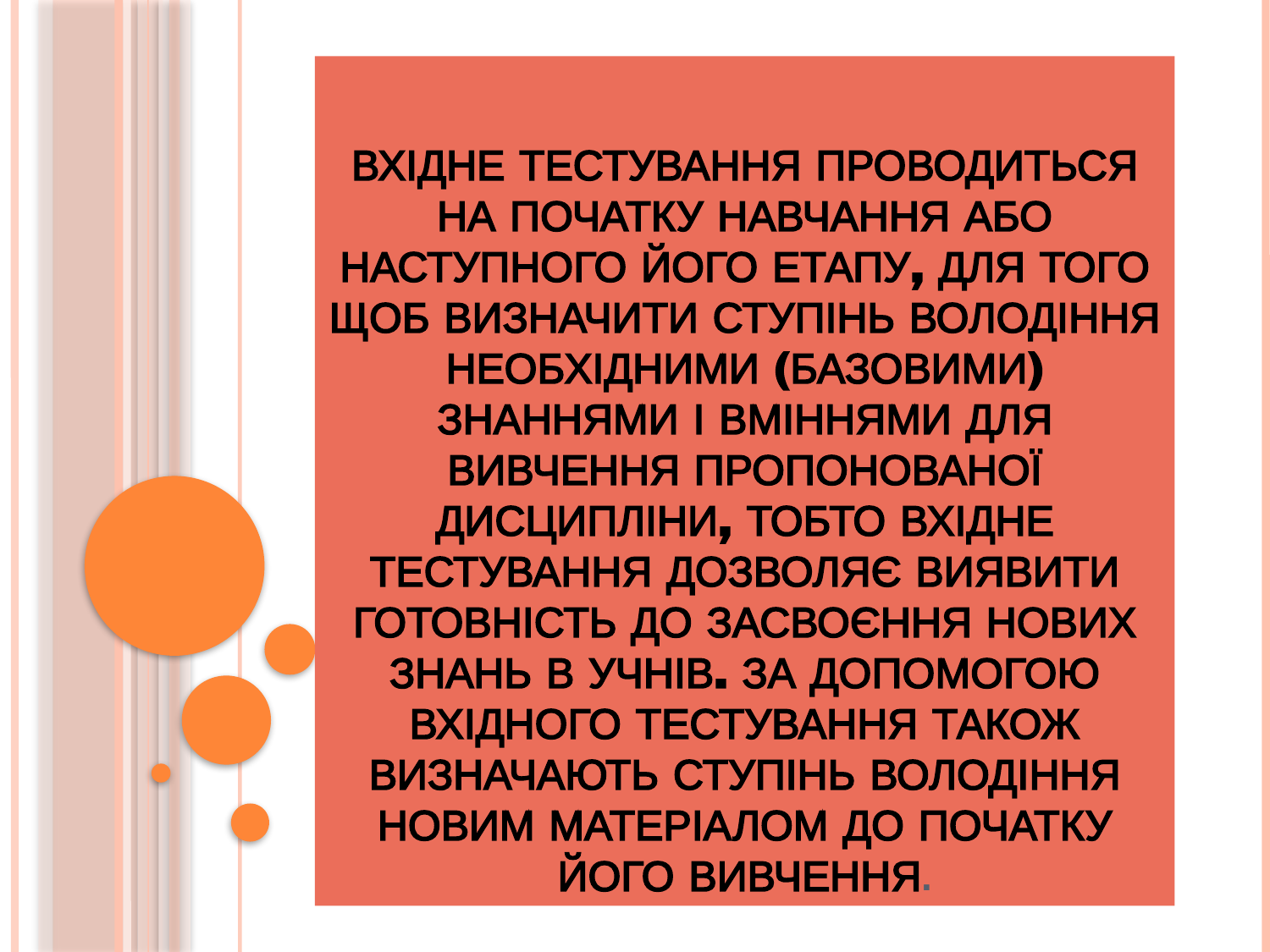

# Вхідне тестування проводиться на початку навчання або наступного його етапу, для того щоб визначити ступінь володіння необхідними (базовими) знаннями і вміннями для вивчення пропонованої дисципліни, тобто вхідне тестування дозволяє виявити готовність до засвоєння нових знань в учнів. За допомогою вхідного тестування також визначають ступінь володіння новим матеріалом до початку його вивчення.